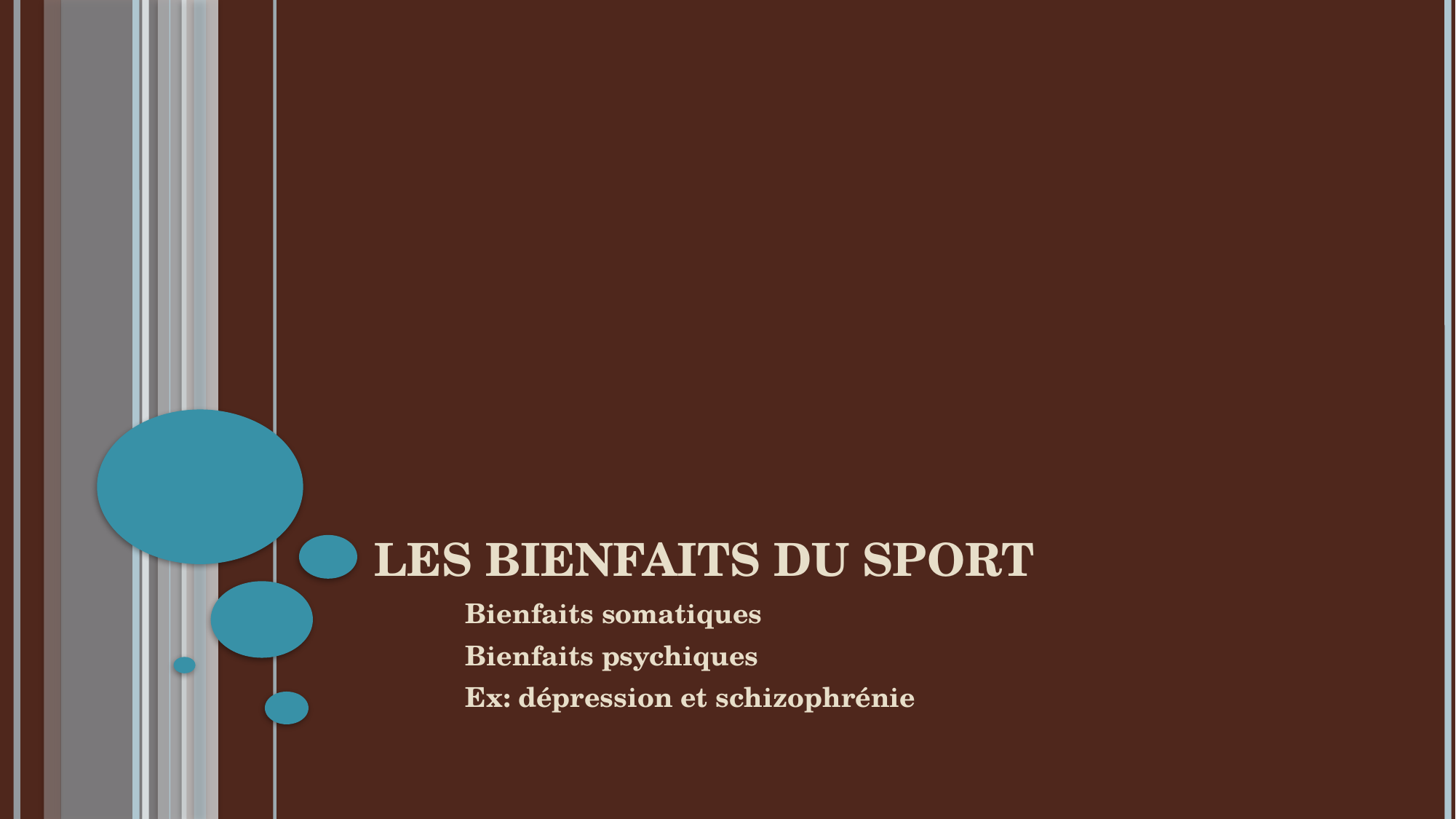

# Les bienfaits du sport
Bienfaits somatiques
Bienfaits psychiques
Ex: dépression et schizophrénie